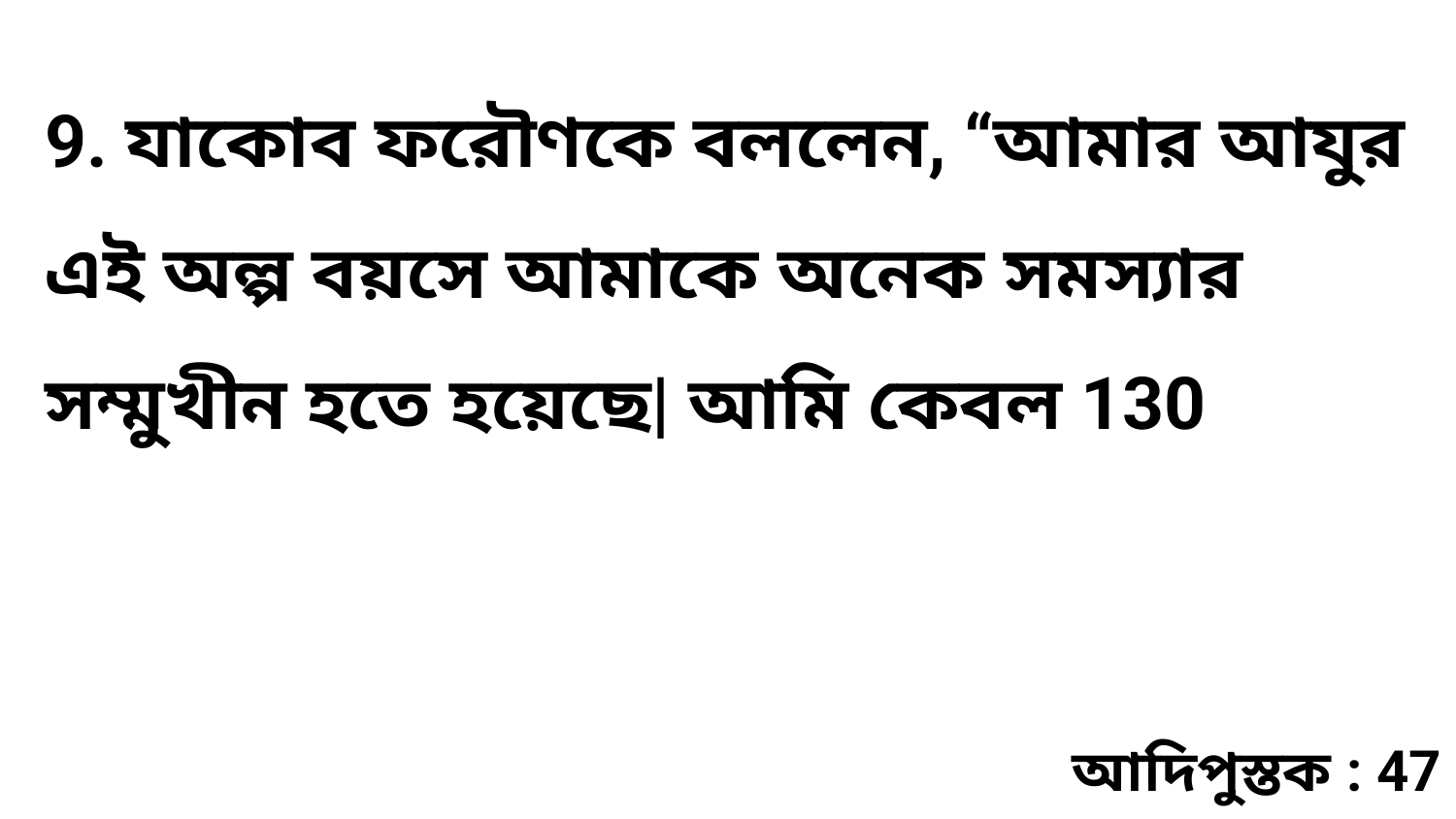

9. যাকোব ফরৌণকে বললেন, “আমার আযুর এই অল্প বয়সে আমাকে অনেক সমস্যার সম্মুখীন হতে হয়েছে| আমি কেবল 130
আদিপুস্তক : 47